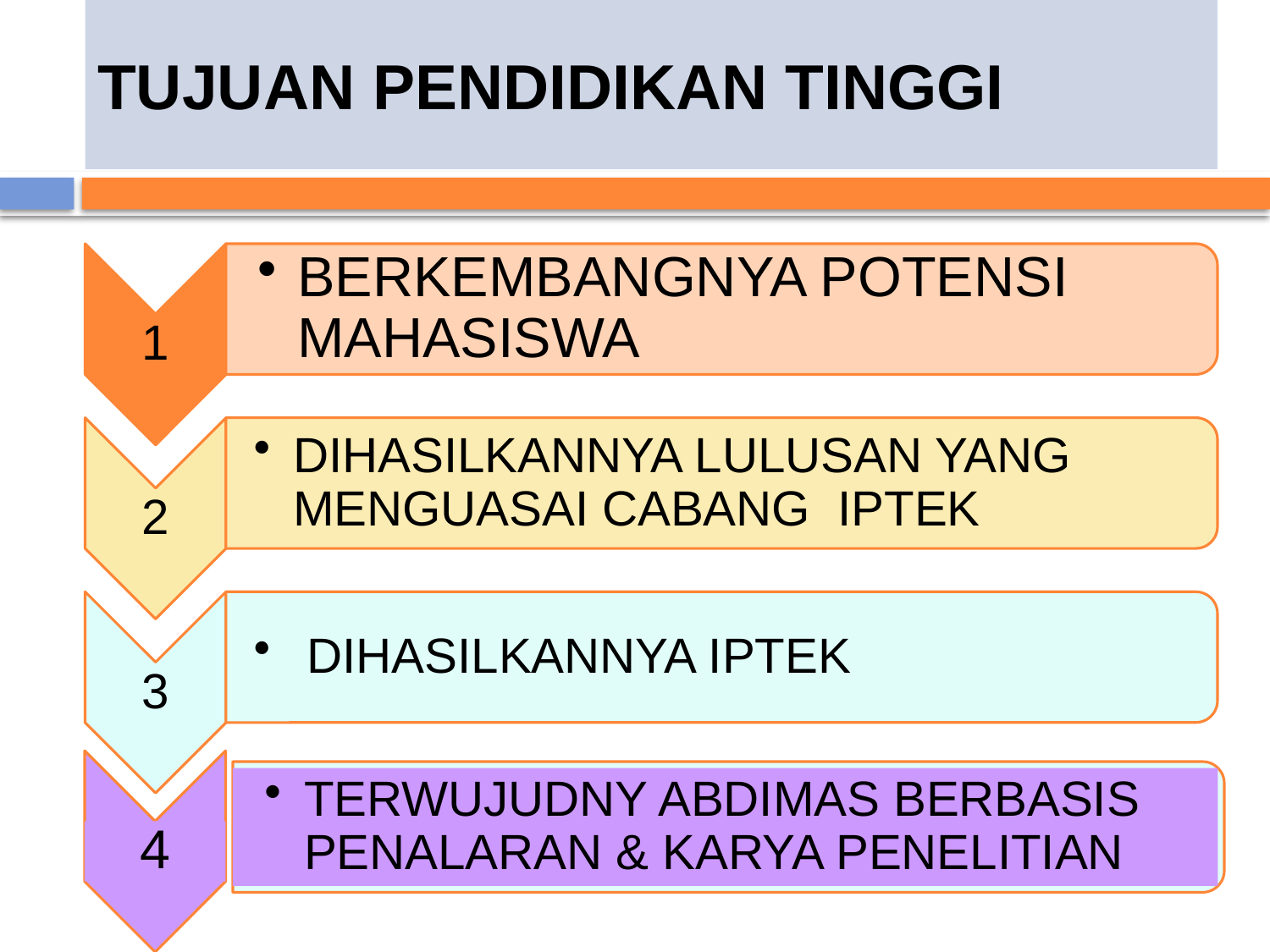

# TUJUAN PENDIDIKAN TINGGI
1
BERKEMBANGNYA POTENSI MAHASISWA
2
DIHASILKANNYA LULUSAN YANG MENGUASAI CABANG  IPTEK
3
 DIHASILKANNYA IPTEK

4

TERWUJUDNY ABDIMAS BERBASIS PENALARAN & KARYA PENELITIAN